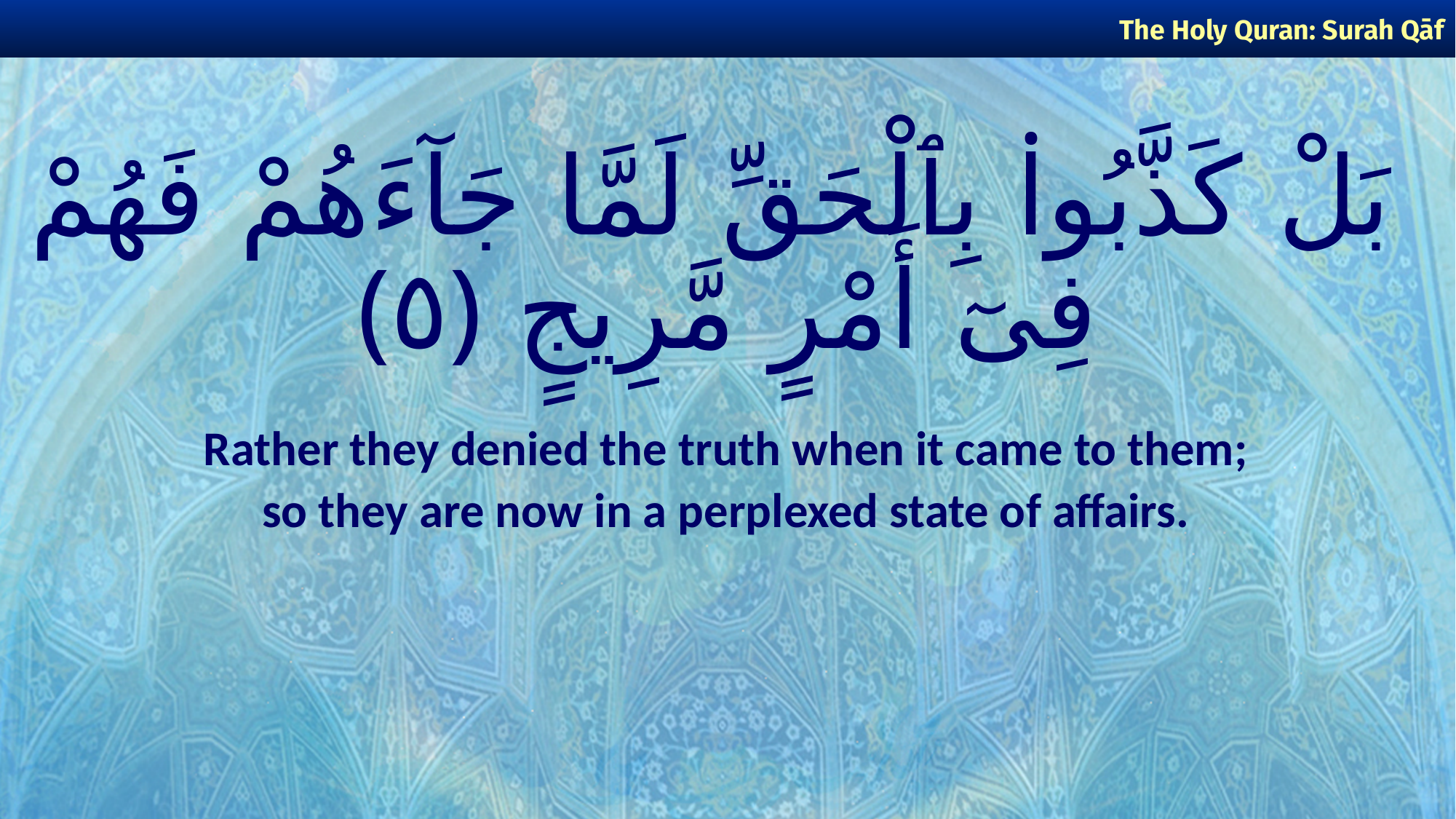

The Holy Quran: Surah Qāf
# بَلْ كَذَّبُوا۟ بِٱلْحَقِّ لَمَّا جَآءَهُمْ فَهُمْ فِىٓ أَمْرٍ مَّرِيجٍ ﴿٥﴾
Rather they denied the truth when it came to them;
so they are now in a perplexed state of affairs.